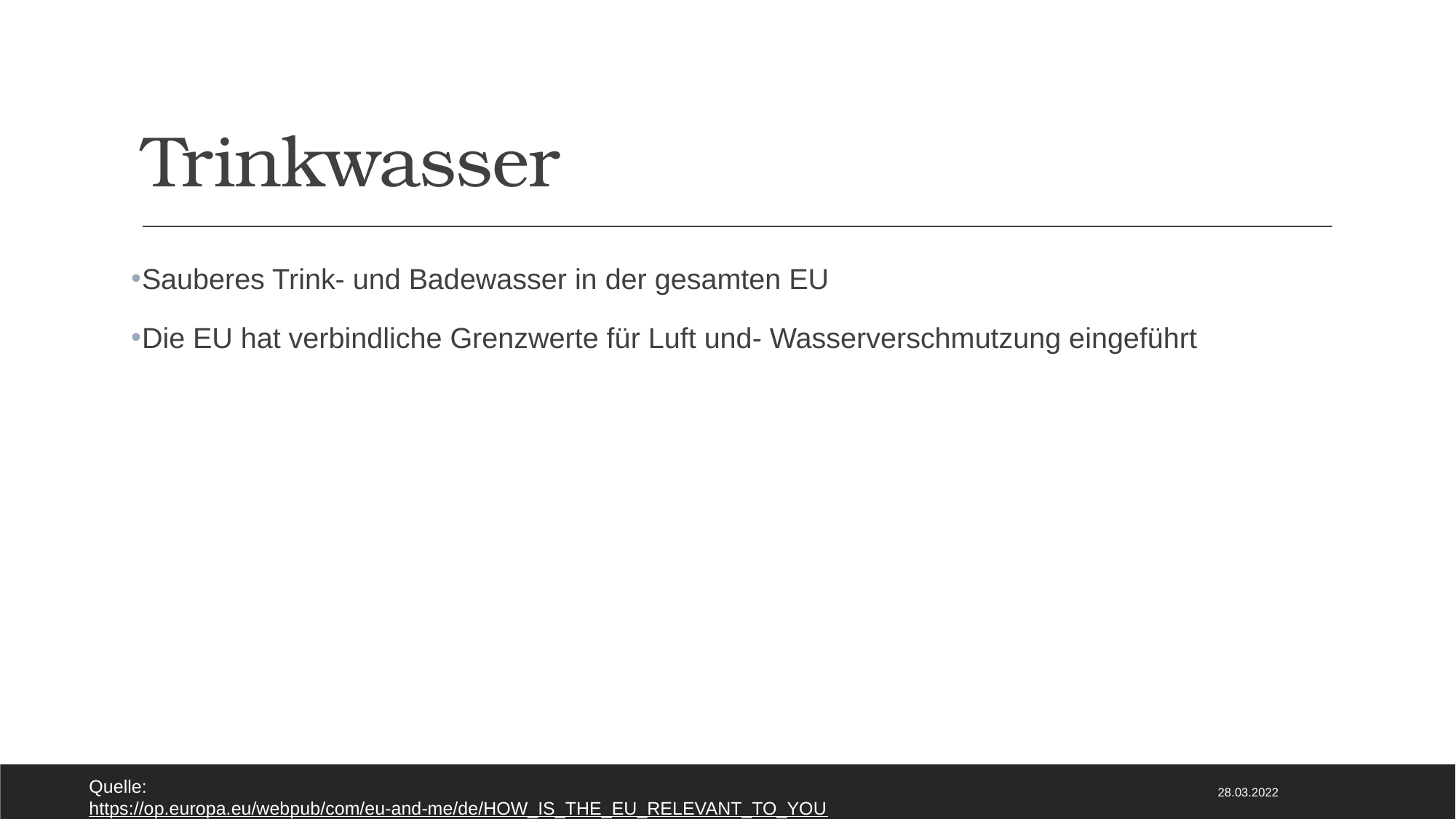

# Trinkwasser
Sauberes Trink- und Badewasser in der gesamten EU
Die EU hat verbindliche Grenzwerte für Luft und- Wasserverschmutzung eingeführt
Quelle: https://op.europa.eu/webpub/com/eu-and-me/de/HOW_IS_THE_EU_RELEVANT_TO_YOUR_DAILY_LIFE.html

28.03.2022